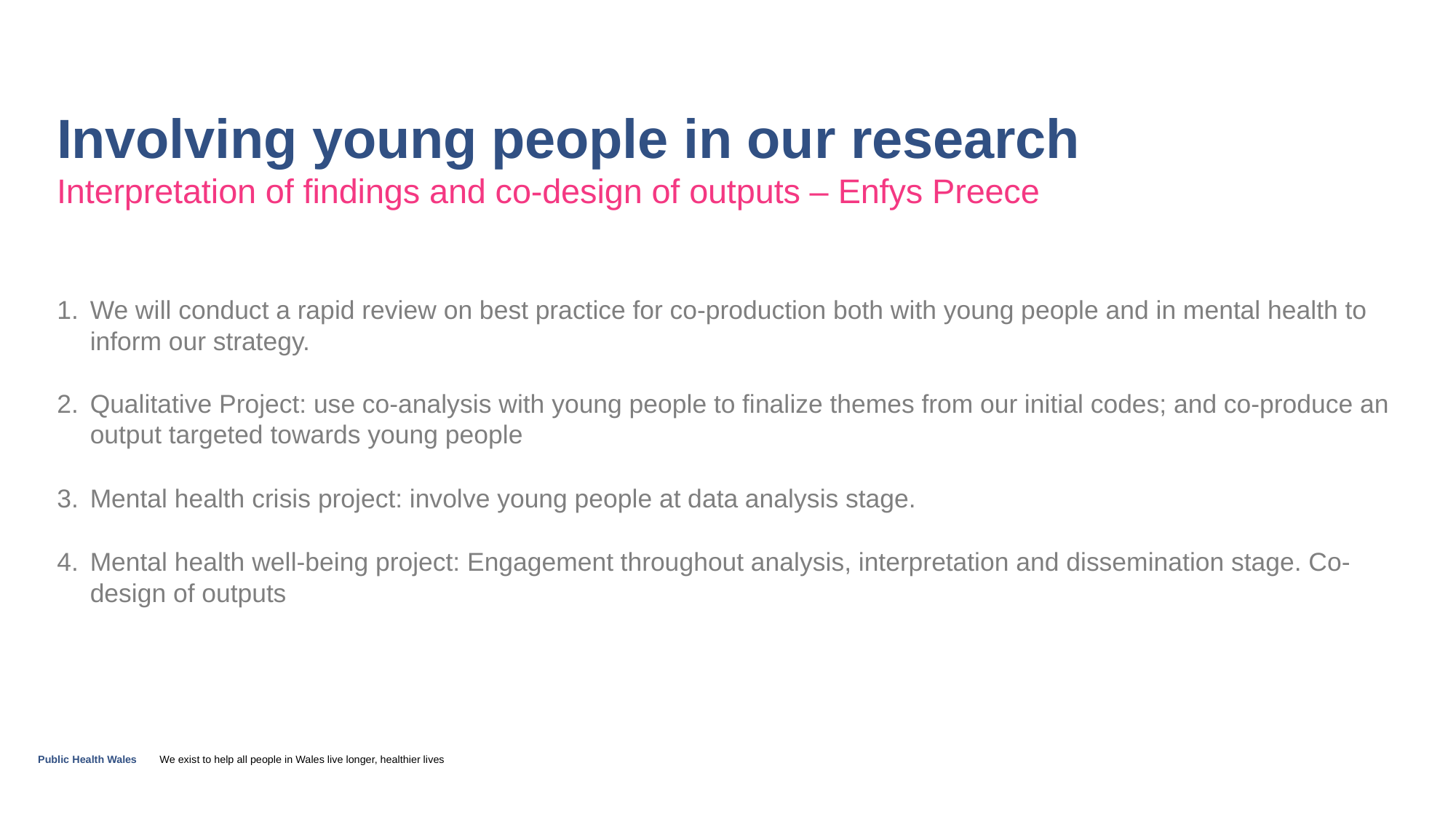

18
# Involving young people in our research Interpretation of findings and co-design of outputs – Enfys Preece

We will conduct a rapid review on best practice for co-production both with young people and in mental health to inform our strategy.
Qualitative Project: use co-analysis with young people to finalize themes from our initial codes; and co-produce an output targeted towards young people

Mental health crisis project: involve young people at data analysis stage.

Mental health well-being project: Engagement throughout analysis, interpretation and dissemination stage. Co-design of outputs

Public Health Wales
We exist to help all people in Wales live longer, healthier lives